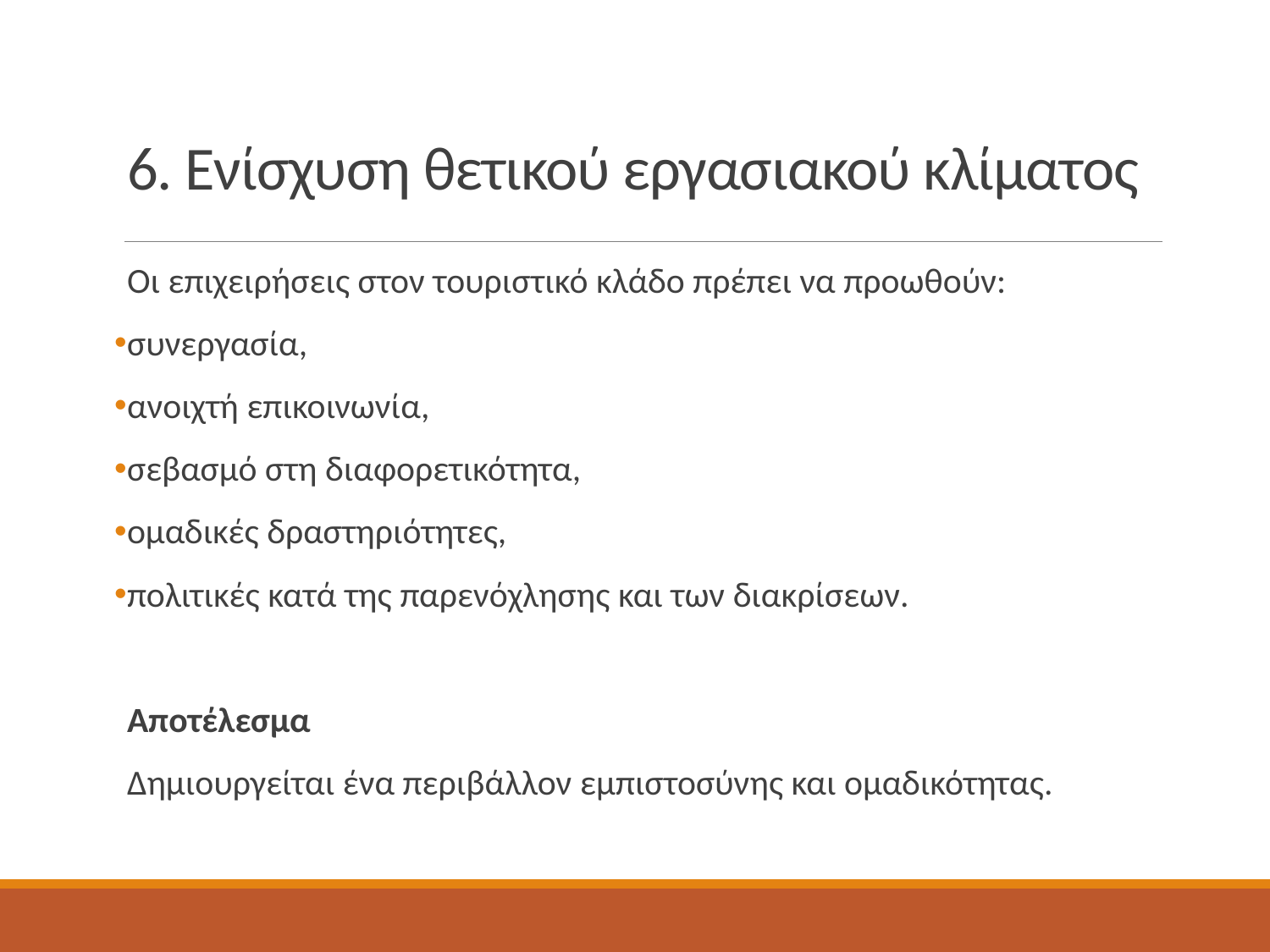

# 6. Ενίσχυση θετικού εργασιακού κλίματος
Οι επιχειρήσεις στον τουριστικό κλάδο πρέπει να προωθούν:
συνεργασία,
ανοιχτή επικοινωνία,
σεβασμό στη διαφορετικότητα,
ομαδικές δραστηριότητες,
πολιτικές κατά της παρενόχλησης και των διακρίσεων.

Αποτέλεσμα
Δημιουργείται ένα περιβάλλον εμπιστοσύνης και ομαδικότητας.